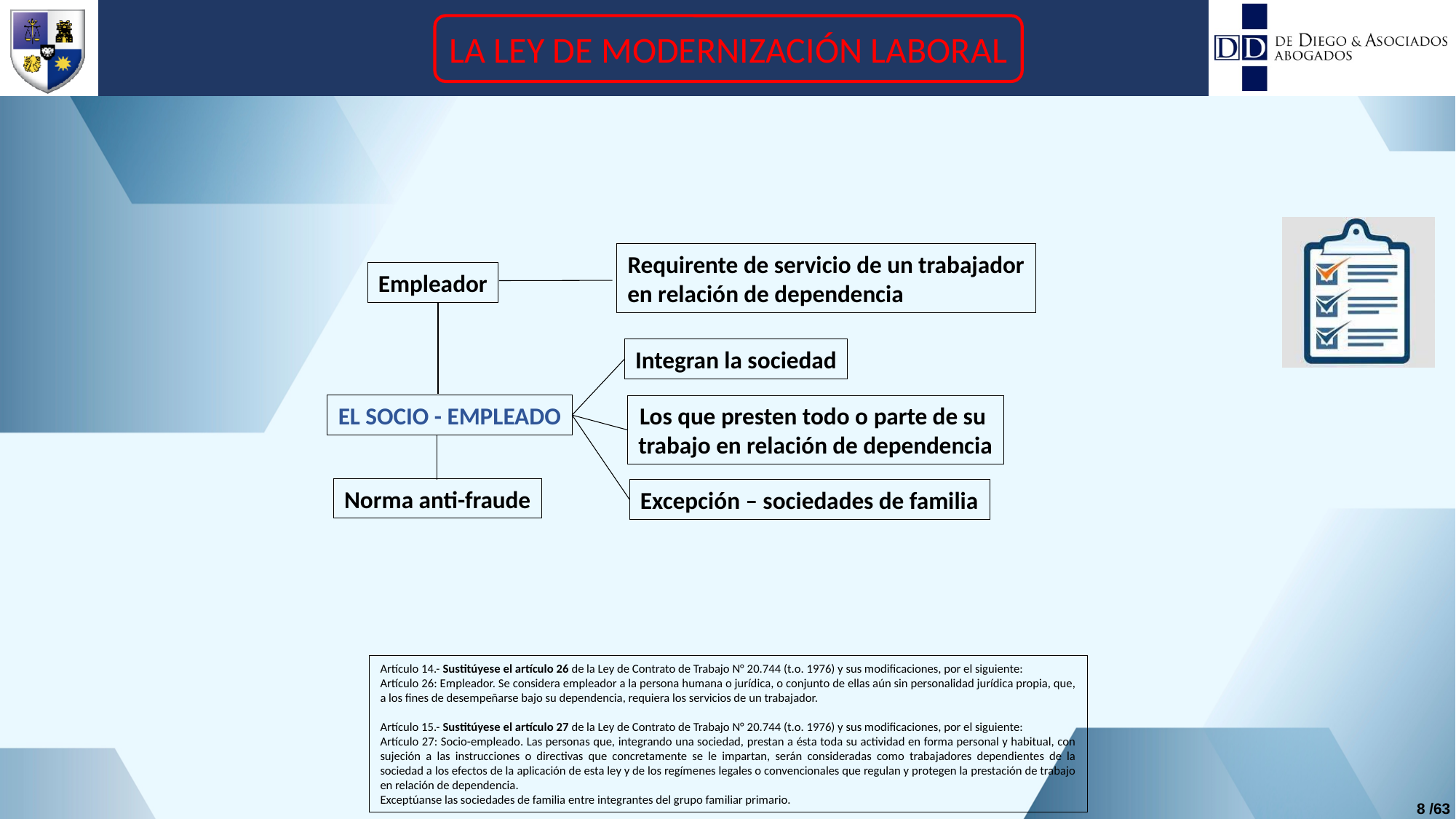

LA LEY DE MODERNIZACIÓN LABORAL
Requirente de servicio de un trabajador
en relación de dependencia
Empleador
Integran la sociedad
EL SOCIO - EMPLEADO
Los que presten todo o parte de su
trabajo en relación de dependencia
Norma anti-fraude
Excepción – sociedades de familia
Artículo 14.- Sustitúyese el artículo 26 de la Ley de Contrato de Trabajo N° 20.744 (t.o. 1976) y sus modificaciones, por el siguiente:
Artículo 26: Empleador. Se considera empleador a la persona humana o jurídica, o conjunto de ellas aún sin personalidad jurídica propia, que, a los fines de desempeñarse bajo su dependencia, requiera los servicios de un trabajador.

Artículo 15.- Sustitúyese el artículo 27 de la Ley de Contrato de Trabajo N° 20.744 (t.o. 1976) y sus modificaciones, por el siguiente:
Artículo 27: Socio-empleado. Las personas que, integrando una sociedad, prestan a ésta toda su actividad en forma personal y habitual, con sujeción a las instrucciones o directivas que concretamente se le impartan, serán consideradas como trabajadores dependientes de la sociedad a los efectos de la aplicación de esta ley y de los regímenes legales o convencionales que regulan y protegen la prestación de trabajo en relación de dependencia.
Exceptúanse las sociedades de familia entre integrantes del grupo familiar primario.

8 /63